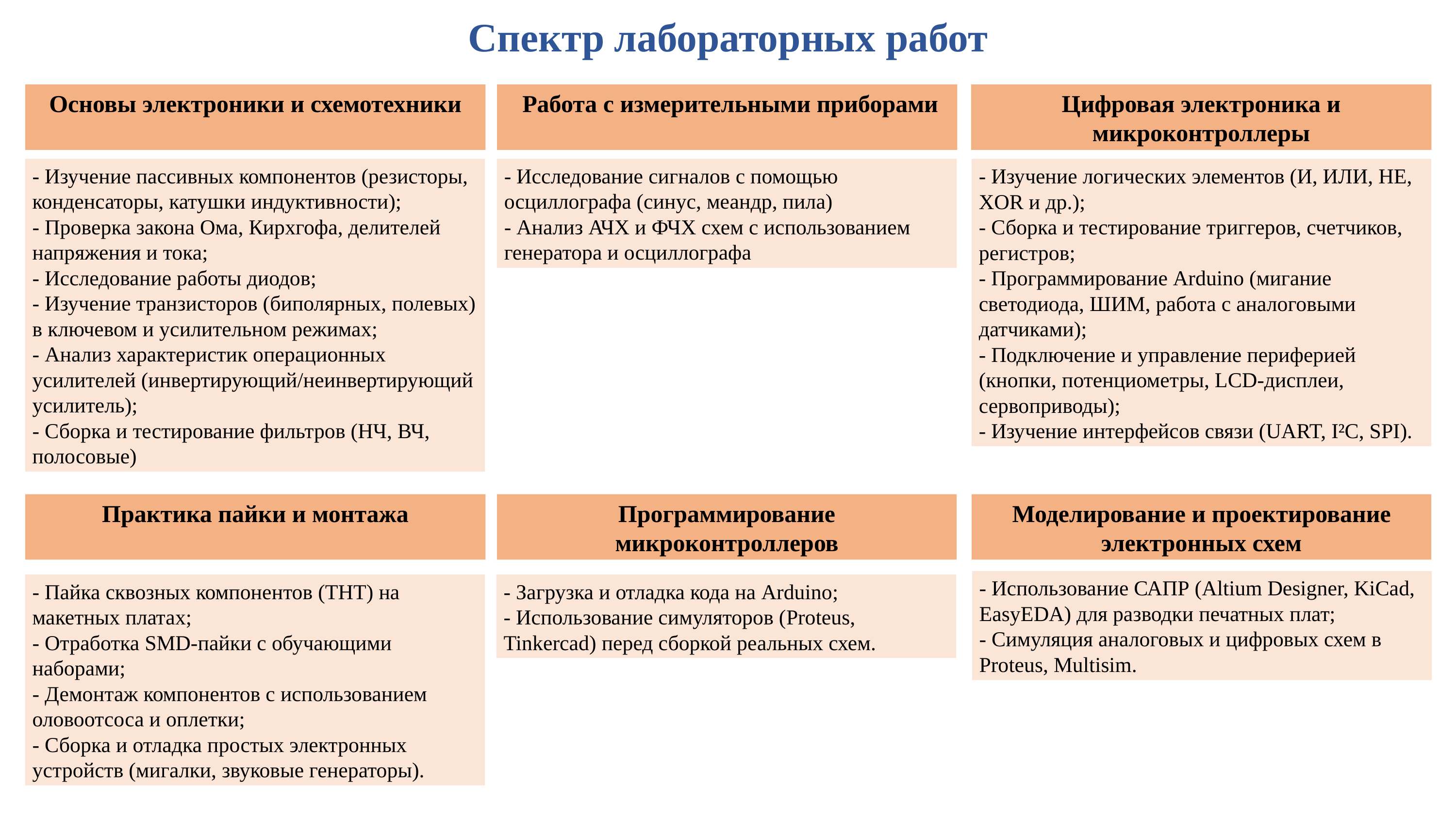

Спектр лабораторных работ
Основы электроники и схемотехники

Цифровая электроника и микроконтроллеры
 Работа с измерительными приборами

- Изучение пассивных компонентов (резисторы, конденсаторы, катушки индуктивности);
- Проверка закона Ома, Кирхгофа, делителей напряжения и тока;
- Исследование работы диодов;
- Изучение транзисторов (биполярных, полевых) в ключевом и усилительном режимах;
- Анализ характеристик операционных усилителей (инвертирующий/неинвертирующий усилитель);
- Сборка и тестирование фильтров (НЧ, ВЧ, полосовые)
- Исследование сигналов с помощью осциллографа (синус, меандр, пила)
- Анализ АЧХ и ФЧХ схем с использованием генератора и осциллографа
- Изучение логических элементов (И, ИЛИ, НЕ, XOR и др.);
- Сборка и тестирование триггеров, счетчиков, регистров;
- Программирование Arduino (мигание светодиода, ШИМ, работа с аналоговыми датчиками);
- Подключение и управление периферией (кнопки, потенциометры, LCD-дисплеи, сервоприводы);
- Изучение интерфейсов связи (UART, I²C, SPI).
Практика пайки и монтажа

Программирование микроконтроллеров
Моделирование и проектирование электронных схем
- Использование САПР (Altium Designer, KiCad, EasyEDA) для разводки печатных плат;
- Симуляция аналоговых и цифровых схем в Proteus, Multisim.
- Загрузка и отладка кода на Arduino;
- Использование симуляторов (Proteus, Tinkercad) перед сборкой реальных схем.
- Пайка сквозных компонентов (THT) на макетных платах;
- Отработка SMD-пайки с обучающими наборами;
- Демонтаж компонентов с использованием оловоотсоса и оплетки;
- Сборка и отладка простых электронных устройств (мигалки, звуковые генераторы).